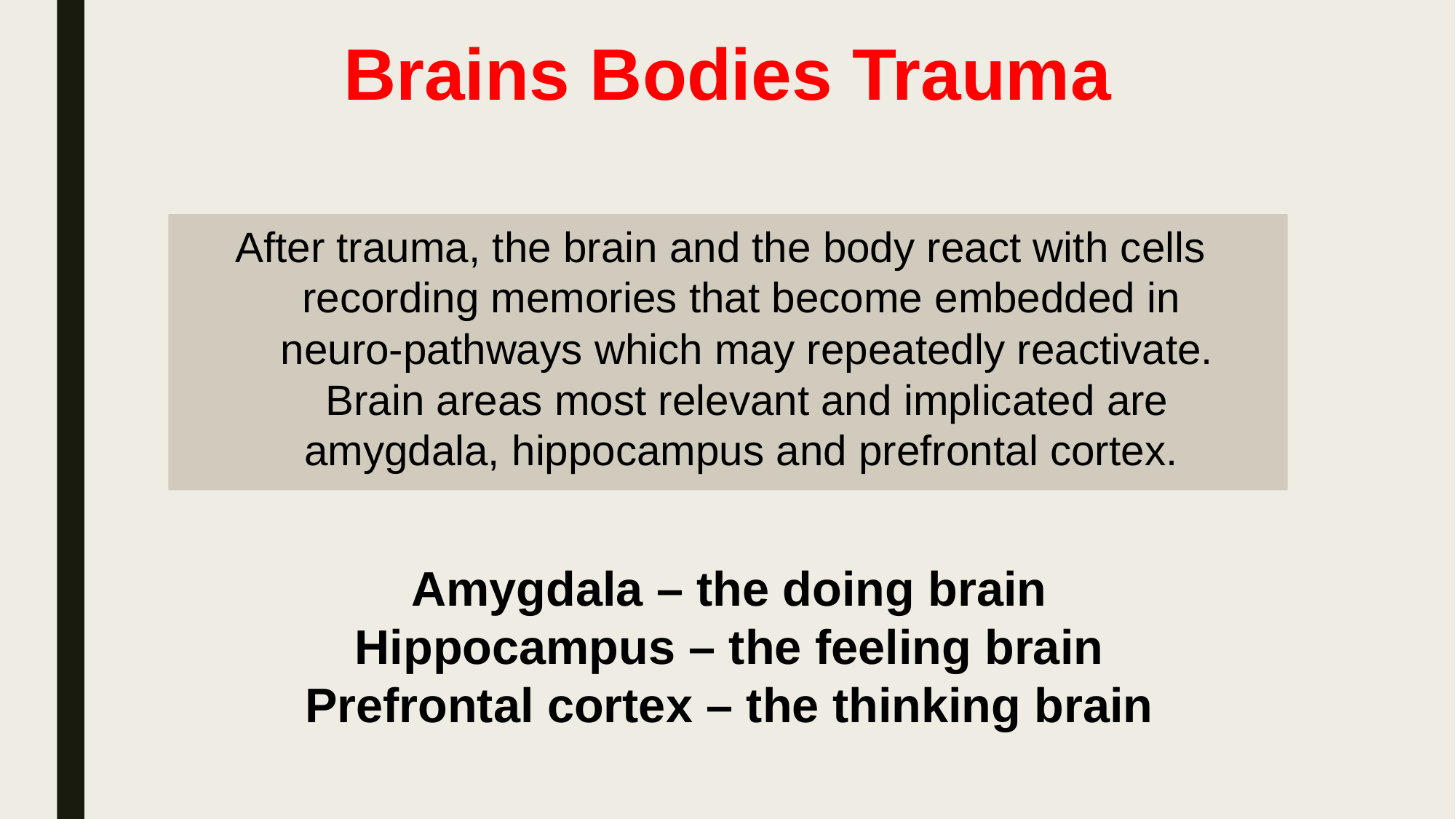

# Brains Bodies Trauma

After trauma, the brain and the body react with cells
recording memories that become embedded in
neuro-pathways which may repeatedly reactivate. Brain areas most relevant and implicated are amygdala, hippocampus and prefrontal cortex.
Amygdala – the doing brain
Hippocampus – the feeling brain
Prefrontal cortex – the thinking brain